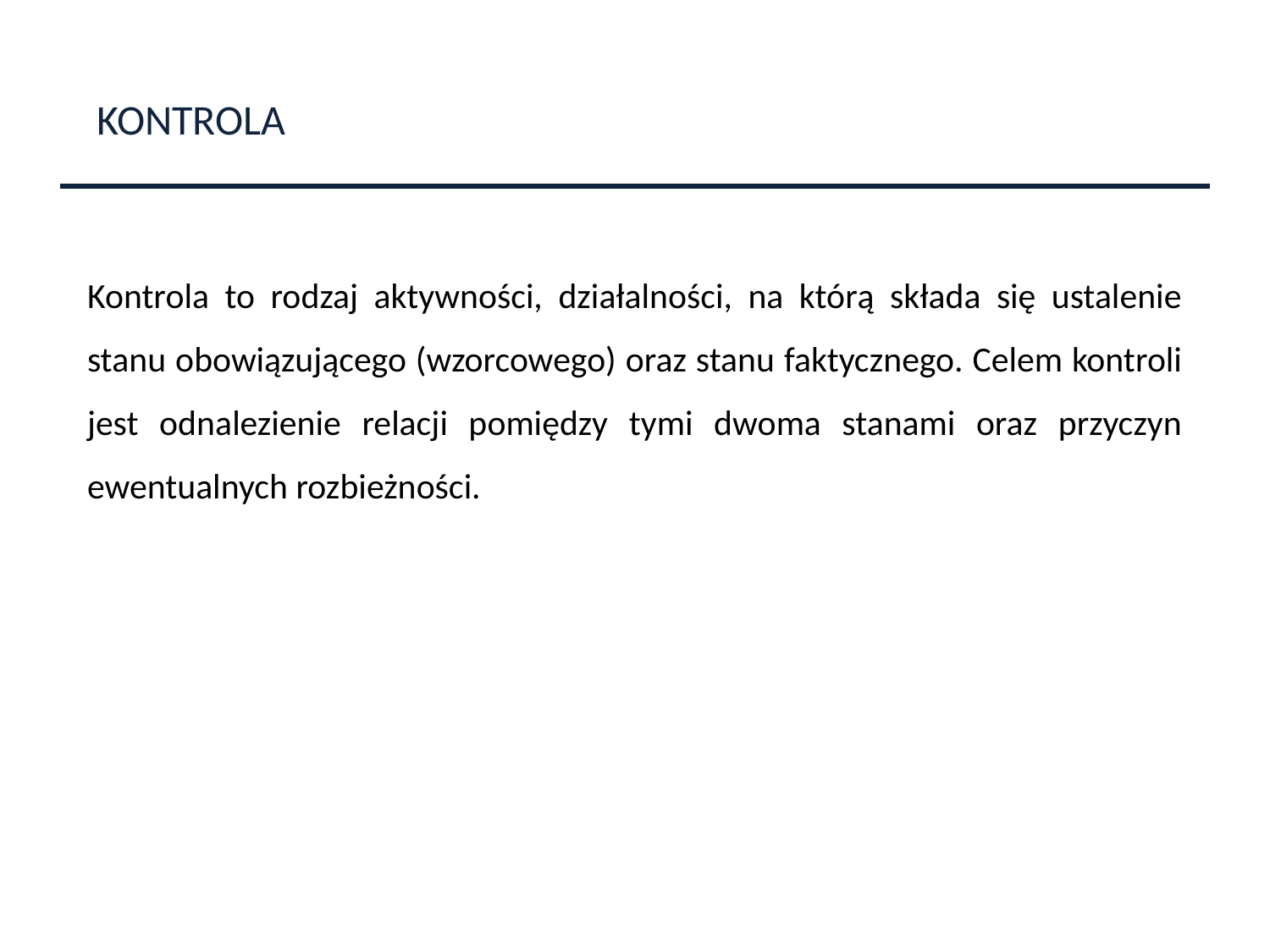

KONTROLA
Kontrola to rodzaj aktywności, działalności, na którą składa się ustalenie stanu obowiązującego (wzorcowego) oraz stanu faktycznego. Celem kontroli jest odnalezienie relacji pomiędzy tymi dwoma stanami oraz przyczyn ewentualnych rozbieżności.